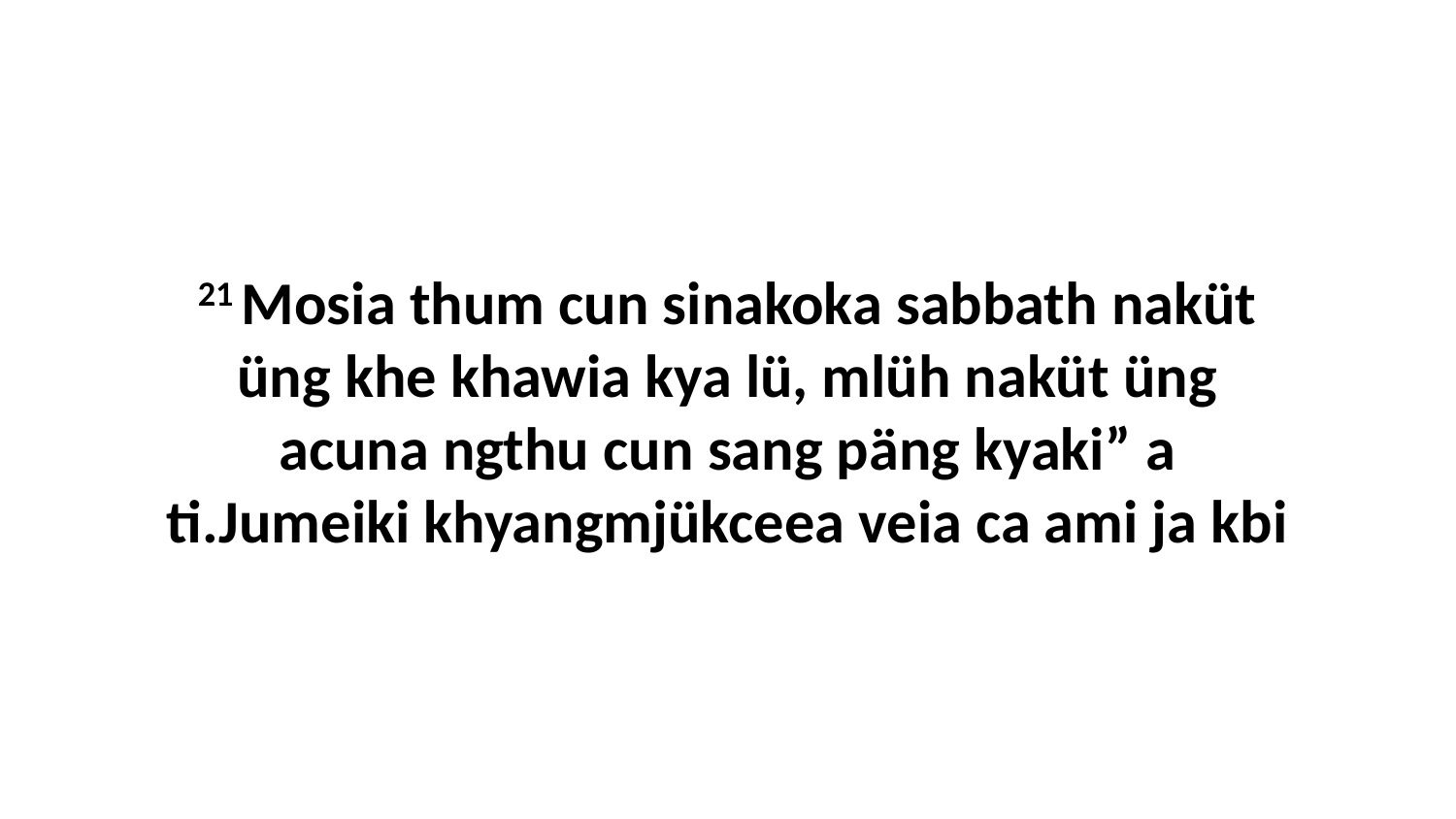

21 Mosia thum cun sinakoka sabbath naküt üng khe khawia kya lü, mlüh naküt üng acuna ngthu cun sang päng kyaki” a ti.Jumeiki khyangmjükceea veia ca ami ja kbi